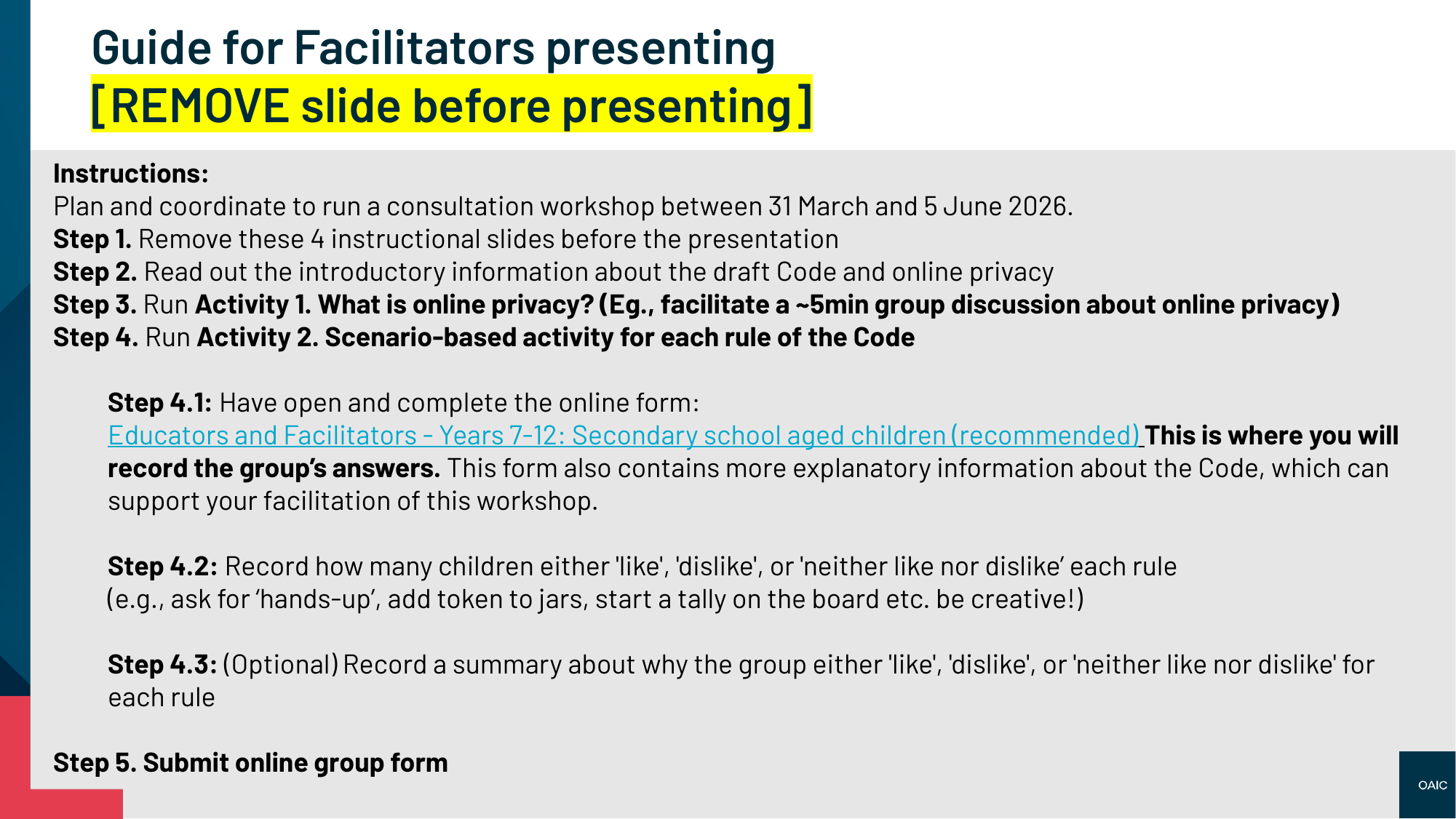

# Guide for Facilitators presenting [REMOVE slide before presenting]
Instructions:
Plan and coordinate to run a consultation workshop between 31 March and 5 June 2026.
Step 1. Remove these 4 instructional slides before the presentation
Step 2. Read out the introductory information about the draft Code and online privacy
Step 3. Run Activity 1. What is online privacy? (Eg., facilitate a ~5min group discussion about online privacy)
Step 4. Run Activity 2. Scenario-based activity for each rule of the Code

Step 4.1: Have open and complete the online form: Educators and Facilitators - Years 7-12: Secondary school aged children (recommended) This is where you will record the group’s answers. This form also contains more explanatory information about the Code, which can support your facilitation of this workshop.

Step 4.2: Record how many children either 'like', 'dislike', or 'neither like nor dislike’ each rule
(e.g., ask for ‘hands-up’, add token to jars, start a tally on the board etc. be creative!)
Step 4.3: (Optional) Record a summary about why the group either 'like', 'dislike', or 'neither like nor dislike' for each rule

Step 5. Submit online group form